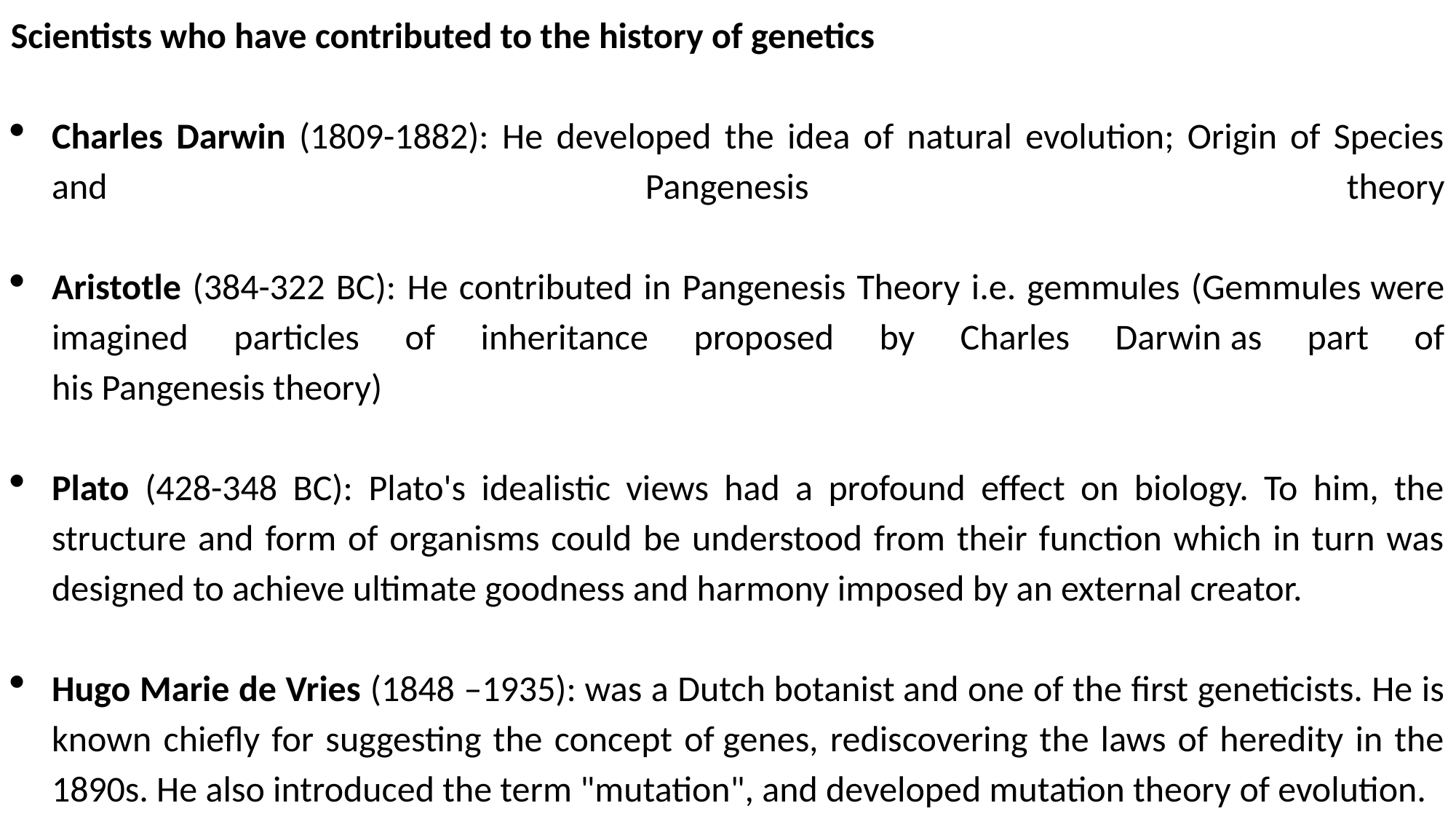

Scientists who have contributed to the history of genetics

Charles Darwin (1809-1882): He developed the idea of natural evolution; Origin of Species and Pangenesis theory
Aristotle (384-322 BC): He contributed in Pangenesis Theory i.e. gemmules (Gemmules were imagined particles of inheritance proposed by Charles Darwin as part of his Pangenesis theory)
Plato (428-348 BC): Plato's idealistic views had a profound effect on biology. To him, the structure and form of organisms could be understood from their function which in turn was designed to achieve ultimate goodness and harmony imposed by an external creator.

Hugo Marie de Vries (1848 –1935): was a Dutch botanist and one of the first geneticists. He is known chiefly for suggesting the concept of genes, rediscovering the laws of heredity in the 1890s. He also introduced the term "mutation", and developed mutation theory of evolution.